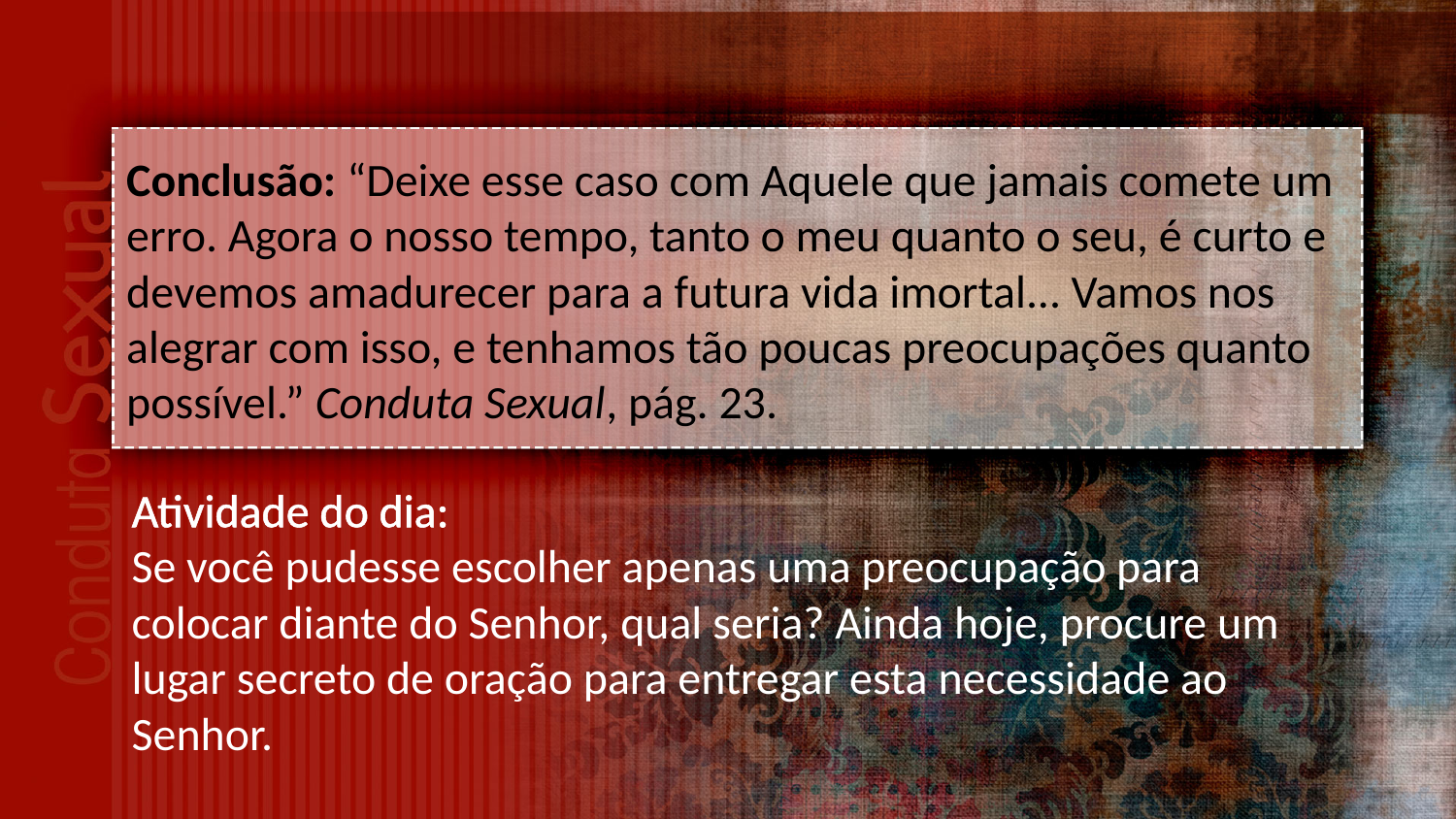

Conclusão: “Deixe esse caso com Aquele que jamais comete um erro. Agora o nosso tempo, tanto o meu quanto o seu, é curto e devemos amadurecer para a futura vida imortal... Vamos nos alegrar com isso, e tenhamos tão poucas preocupações quanto possível.” Conduta Sexual, pág. 23.

Atividade do dia:
Se você pudesse escolher apenas uma preocupação para colocar diante do Senhor, qual seria? Ainda hoje, procure um lugar secreto de oração para entregar esta necessidade ao Senhor.